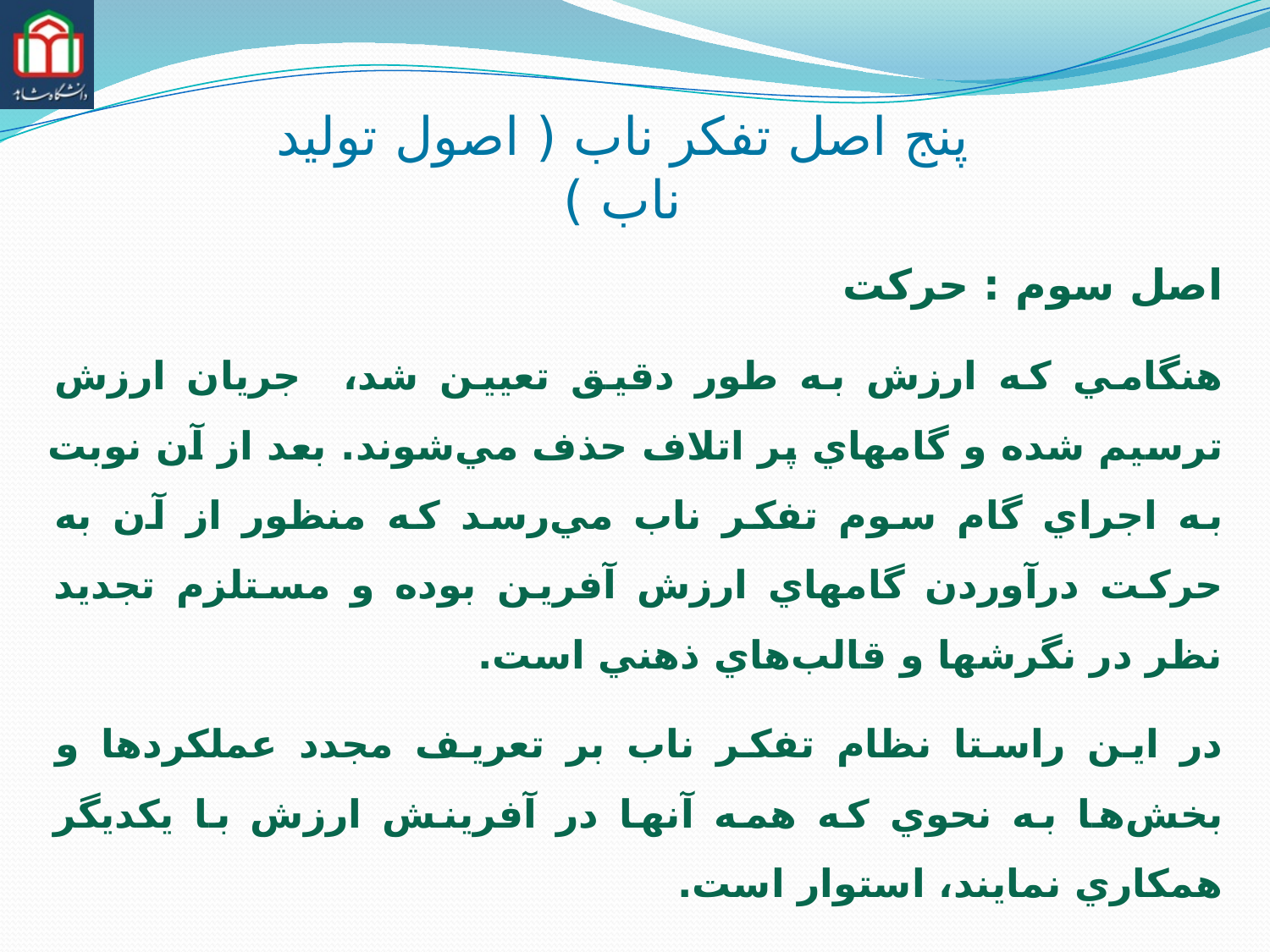

پنج اصل تفكر ناب ( اصول تولید ناب )
اصل سوم : حركت
هنگامي كه ارزش به طور دقيق تعيين شد،  جريان ارزش ترسيم شده و گامهاي پر اتلاف حذف مي‌شوند. بعد از آن نوبت به اجراي گام سوم تفكر ناب مي‌رسد كه منظور از آن به حركت درآوردن گامهاي ارزش آفرين بوده و مستلزم تجديد نظر در نگرشها و قالب‌هاي ذهني است.
در اين راستا نظام تفكر ناب بر تعريف مجدد عملكردها و بخش‌ها به نحوي كه همه آنها در آفرينش ارزش با يكديگر همكاري نمايند، استوار است.